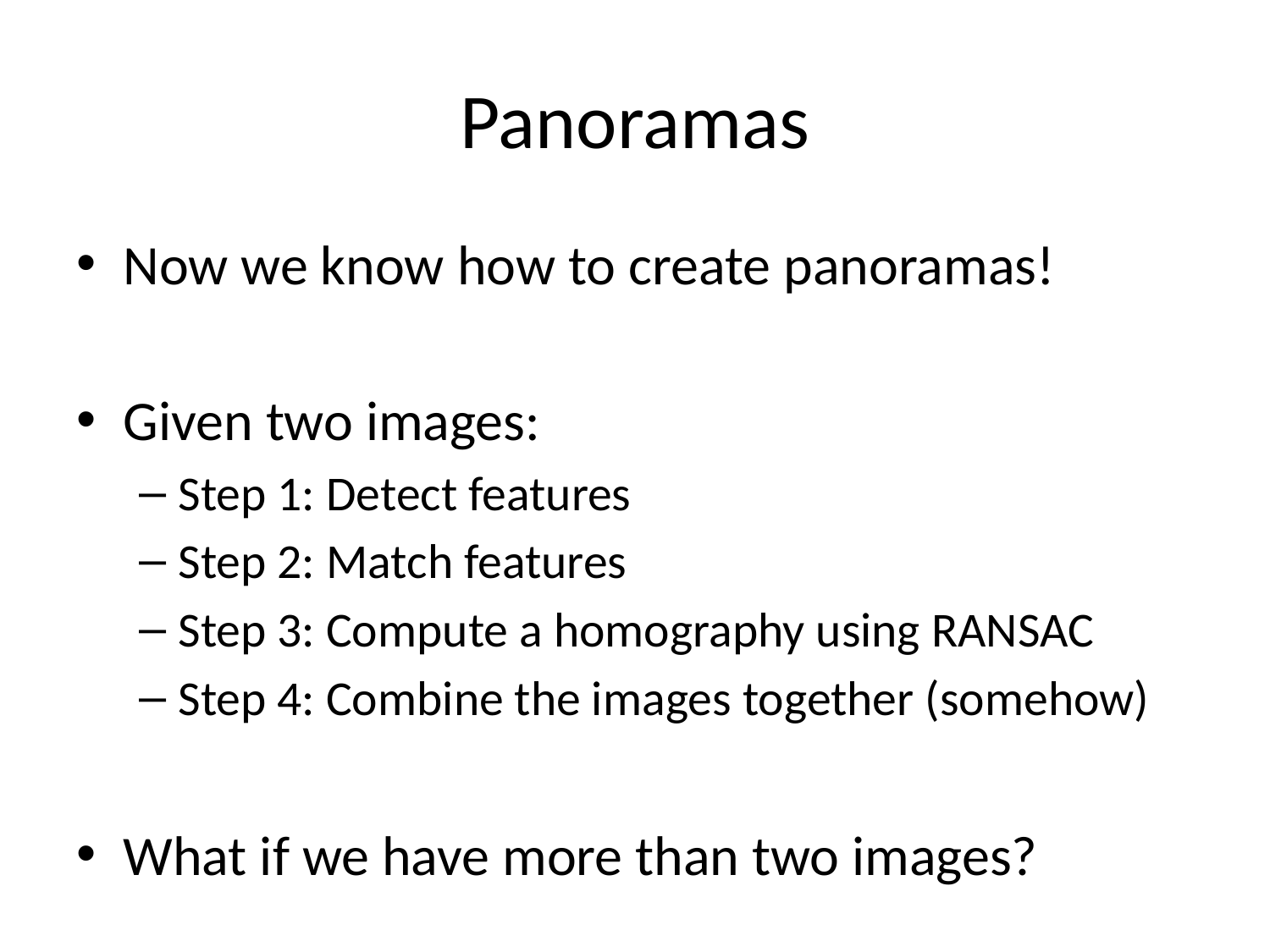

# Panoramas
Now we know how to create panoramas!

Given two images:
Step 1: Detect features
Step 2: Match features
Step 3: Compute a homography using RANSAC
Step 4: Combine the images together (somehow)

What if we have more than two images?